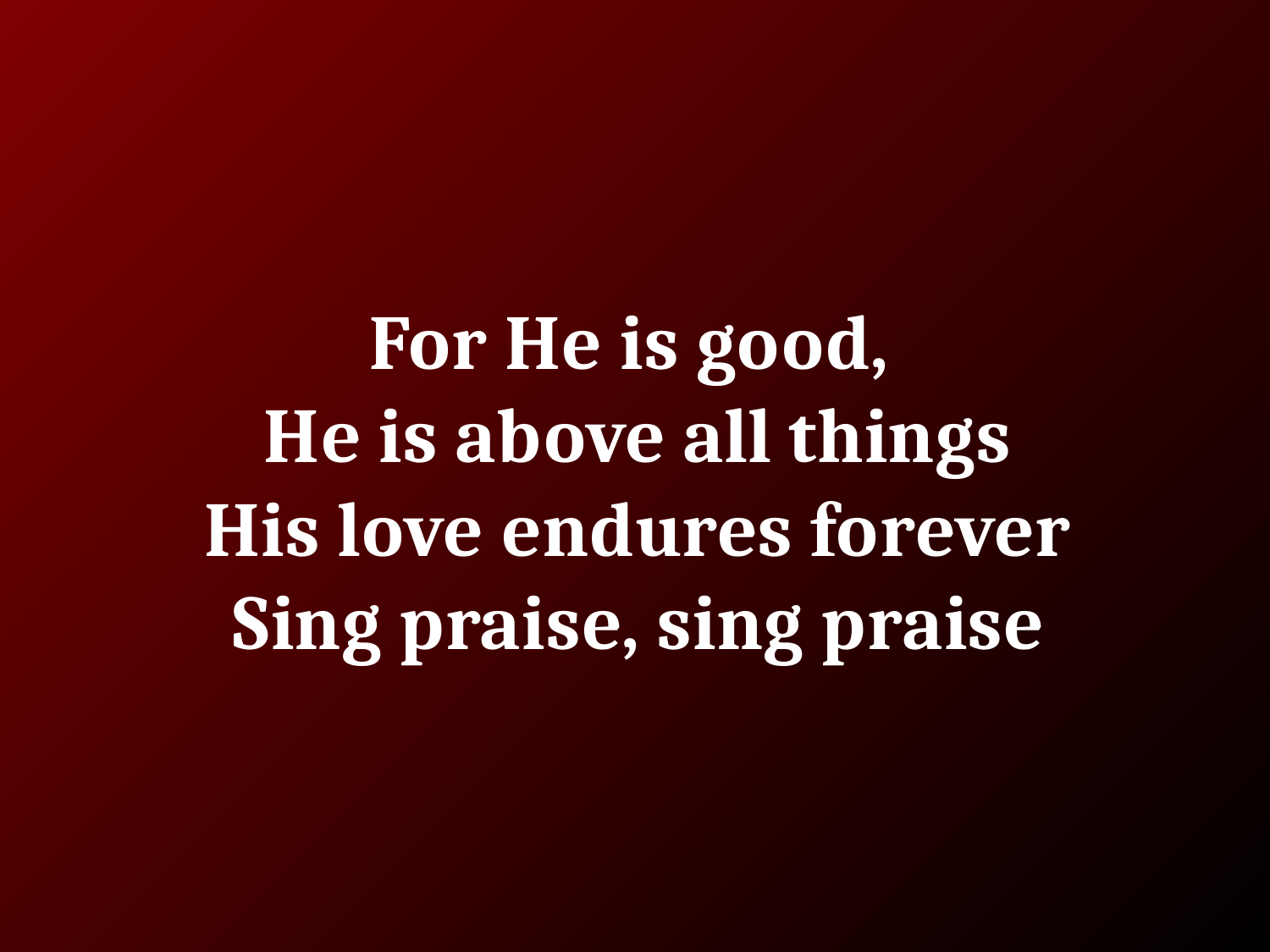

# For He is good, He is above all things
His love endures forever
Sing praise, sing praise